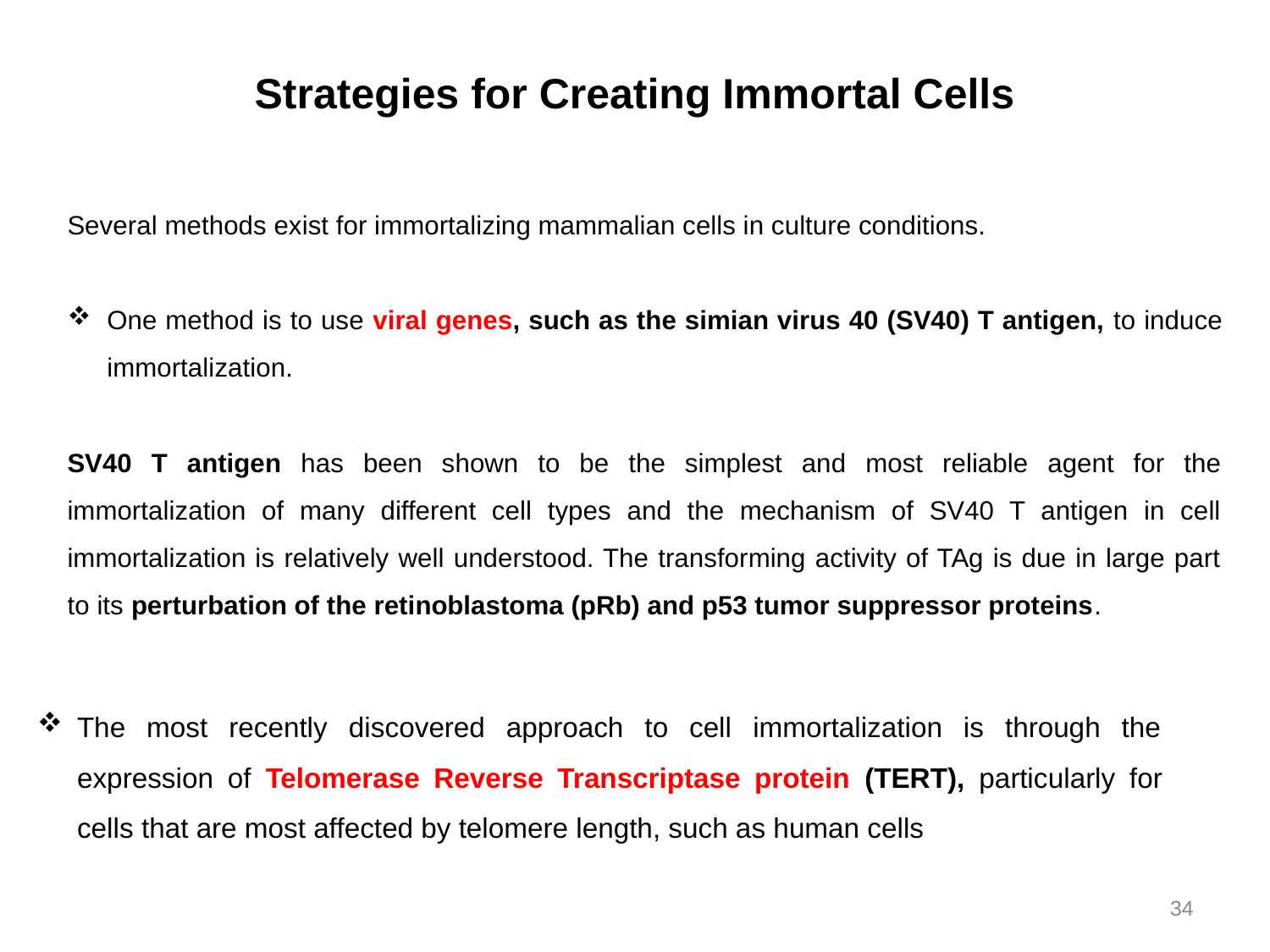

Strategies for Creating Immortal Cells
Several methods exist for immortalizing mammalian cells in culture conditions.

One method is to use viral genes, such as the simian virus 40 (SV40) T antigen, to induce immortalization.

SV40 T antigen has been shown to be the simplest and most reliable agent for the immortalization of many different cell types and the mechanism of SV40 T antigen in cell immortalization is relatively well understood. The transforming activity of TAg is due in large part to its perturbation of the retinoblastoma (pRb) and p53 tumor suppressor proteins.
The most recently discovered approach to cell immortalization is through the expression of Telomerase Reverse Transcriptase protein (TERT), particularly for cells that are most affected by telomere length, such as human cells
34